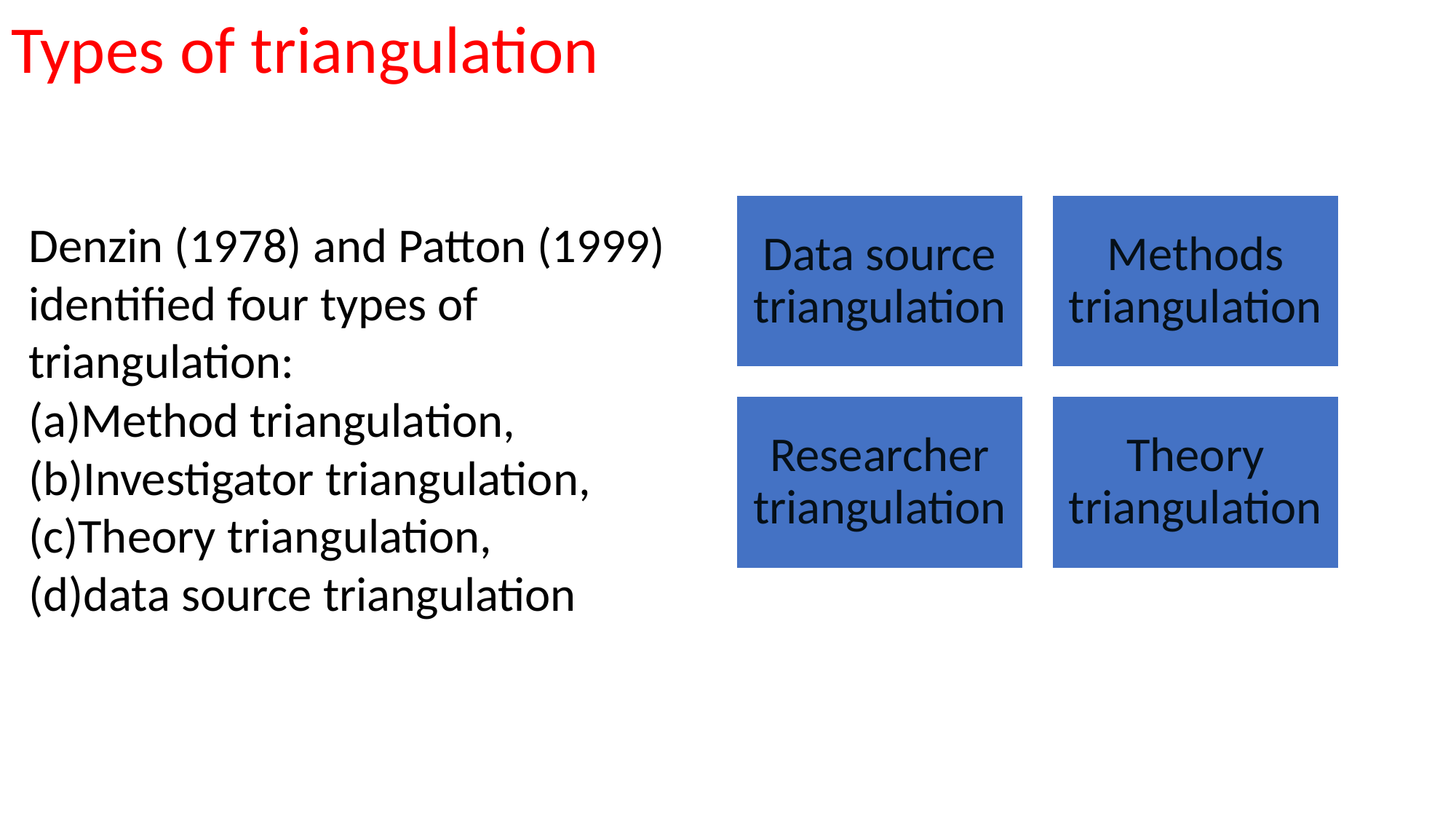

# Types of triangulation
Data source triangulation
Methods triangulation
Researcher triangulation
Theory triangulation
Denzin (1978) and Patton (1999) identified four types of triangulation:
Method triangulation,
Investigator triangulation,
Theory triangulation,
data source triangulation